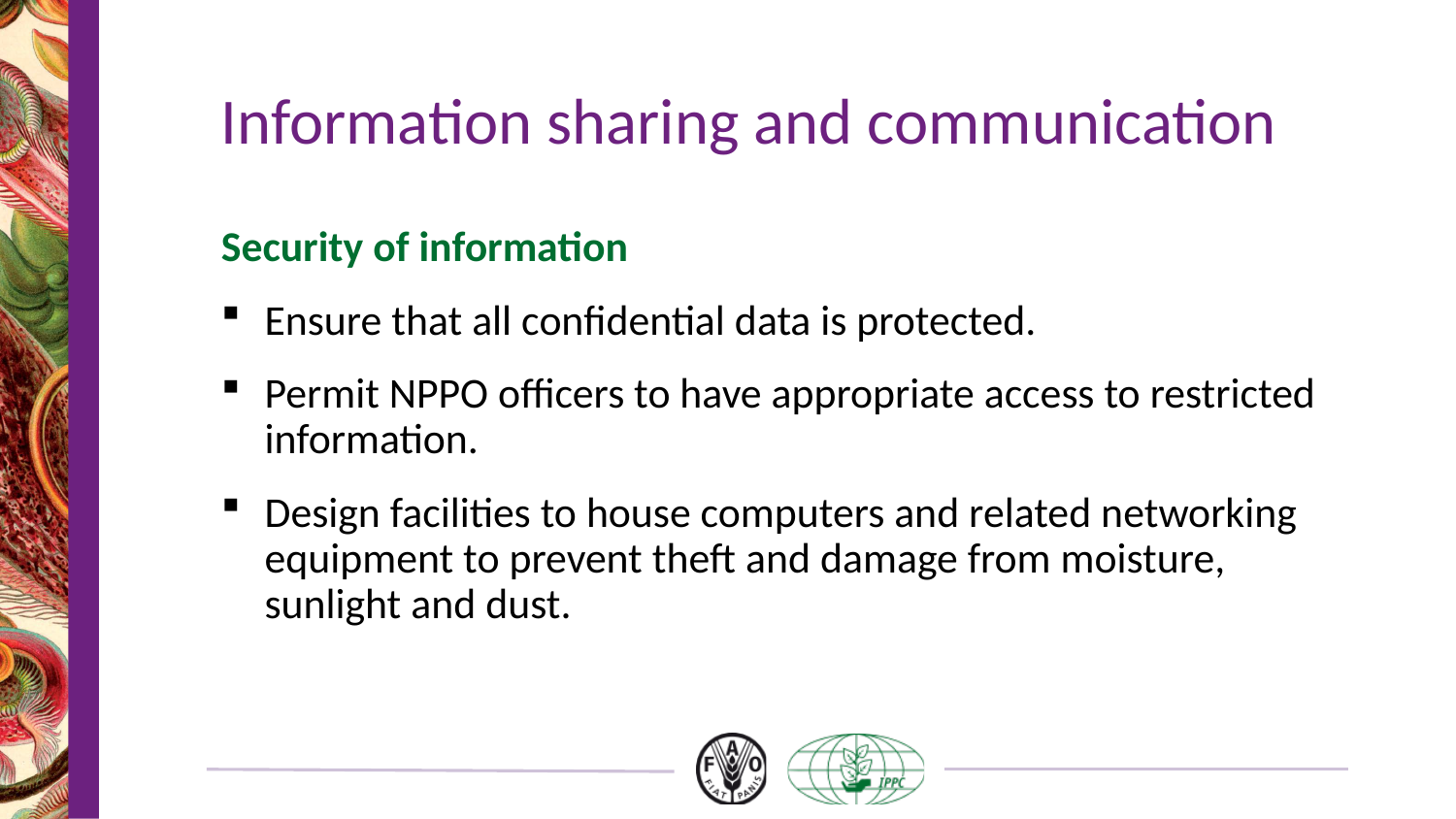

# Information sharing and communication
Security of information
Ensure that all confidential data is protected.
Permit NPPO officers to have appropriate access to restricted information.
Design facilities to house computers and related networking equipment to prevent theft and damage from moisture, sunlight and dust.